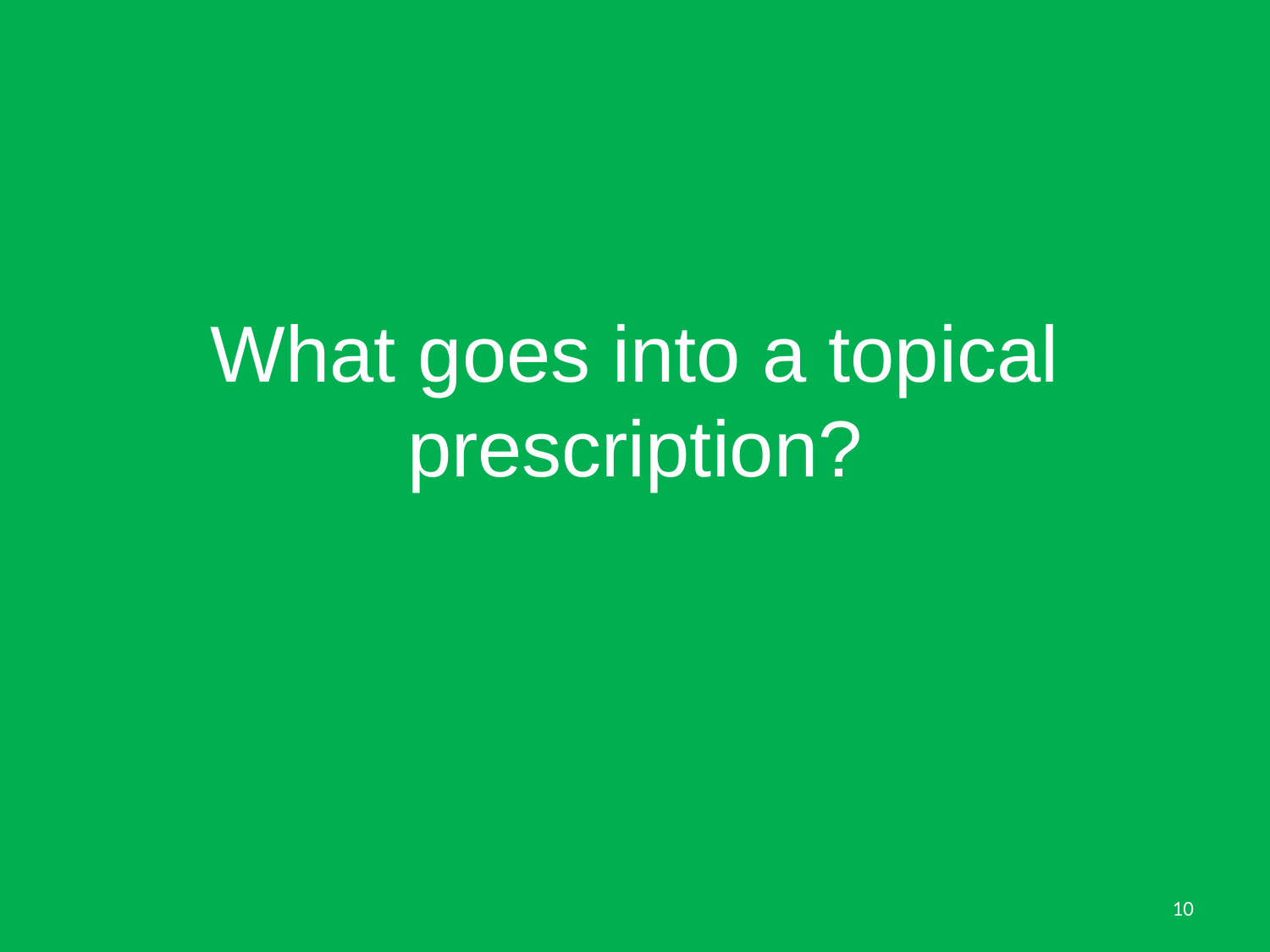

# What goes into a topical prescription?
10